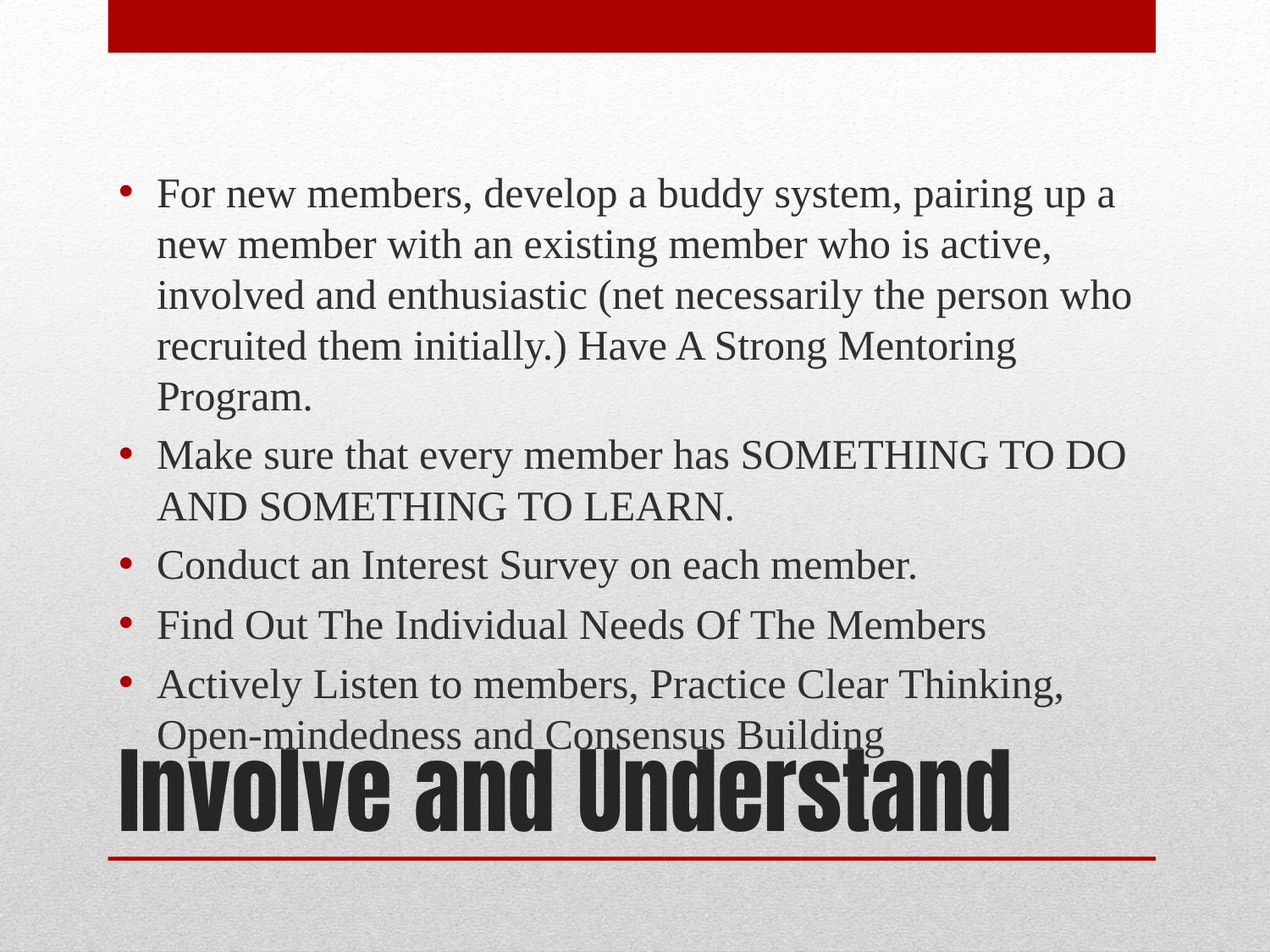

For new members, develop a buddy system, pairing up a new member with an existing member who is active, involved and enthusiastic (net necessarily the person who recruited them initially.) Have A Strong Mentoring Program.
Make sure that every member has SOMETHING TO DO AND SOMETHING TO LEARN.
Conduct an Interest Survey on each member.
Find Out The Individual Needs Of The Members
Actively Listen to members, Practice Clear Thinking, Open-mindedness and Consensus Building

# Involve and Understand